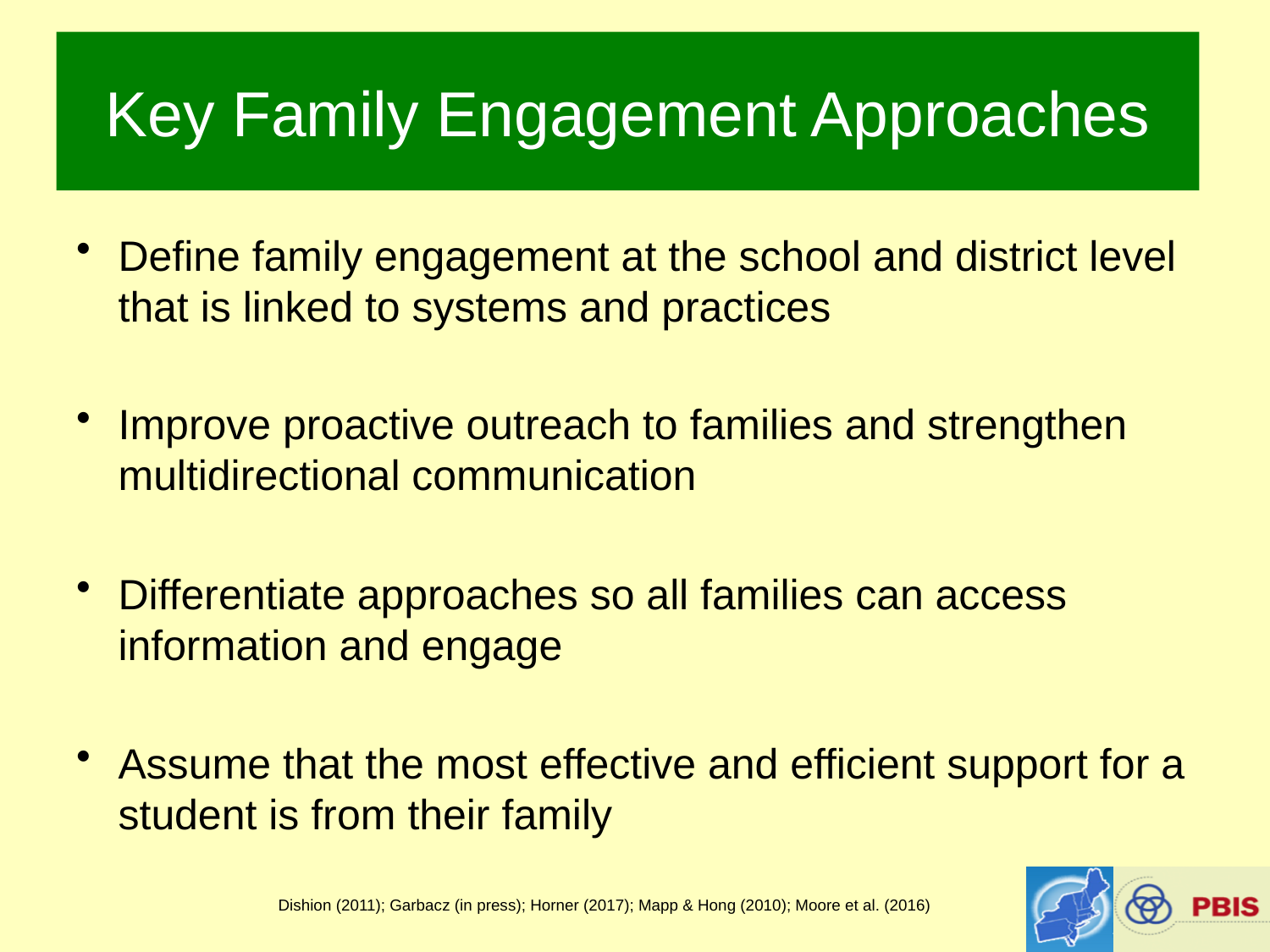

Key Family Engagement Approaches
Define family engagement at the school and district level that is linked to systems and practices

Improve proactive outreach to families and strengthen multidirectional communication

Differentiate approaches so all families can access information and engage

Assume that the most effective and efficient support for a student is from their family

Dishion (2011); Garbacz (in press); Horner (2017); Mapp & Hong (2010); Moore et al. (2016)